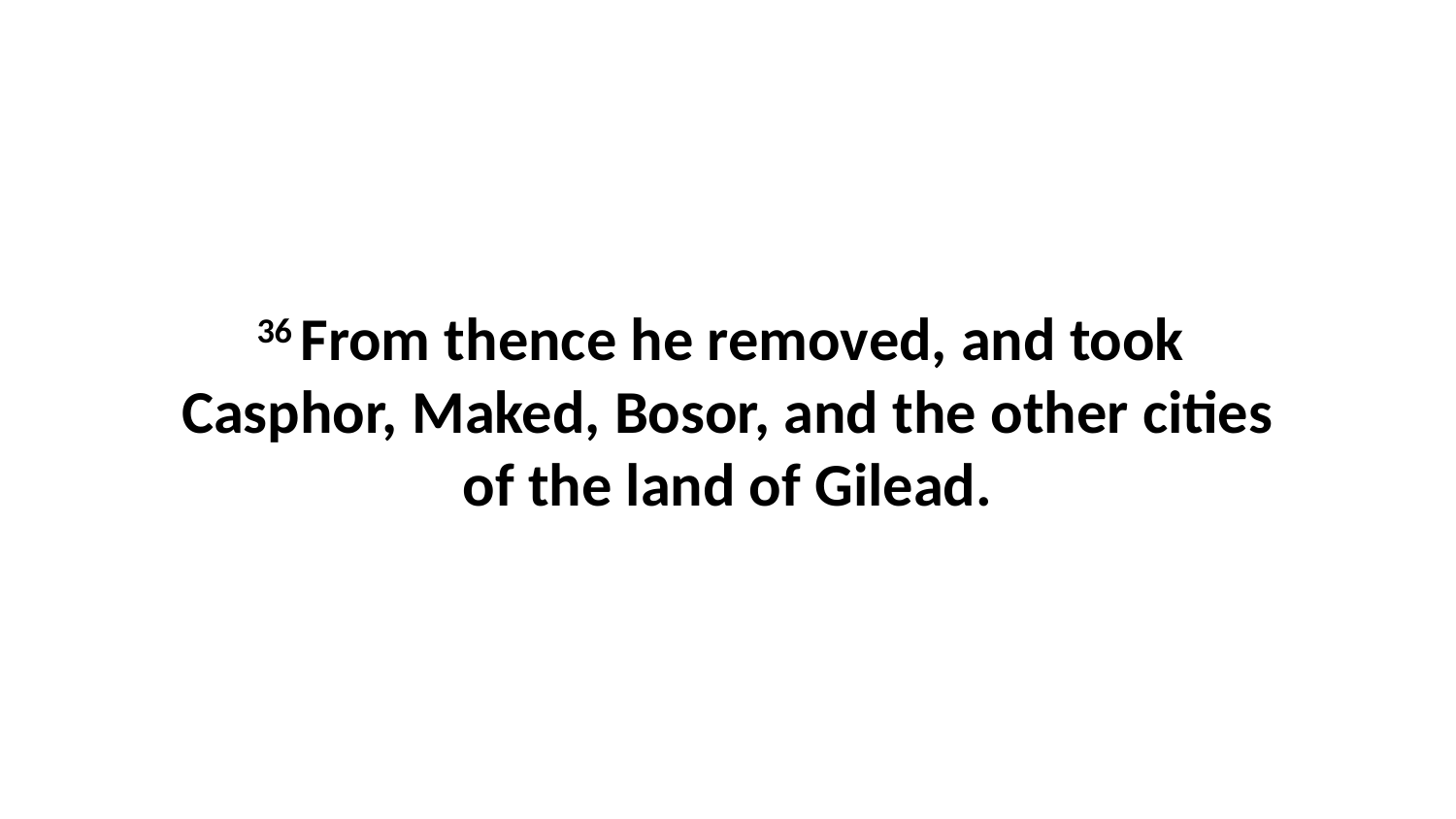

36 From thence he removed, and took  Casphor, Maked, Bosor, and the other cities of the land of Gilead.